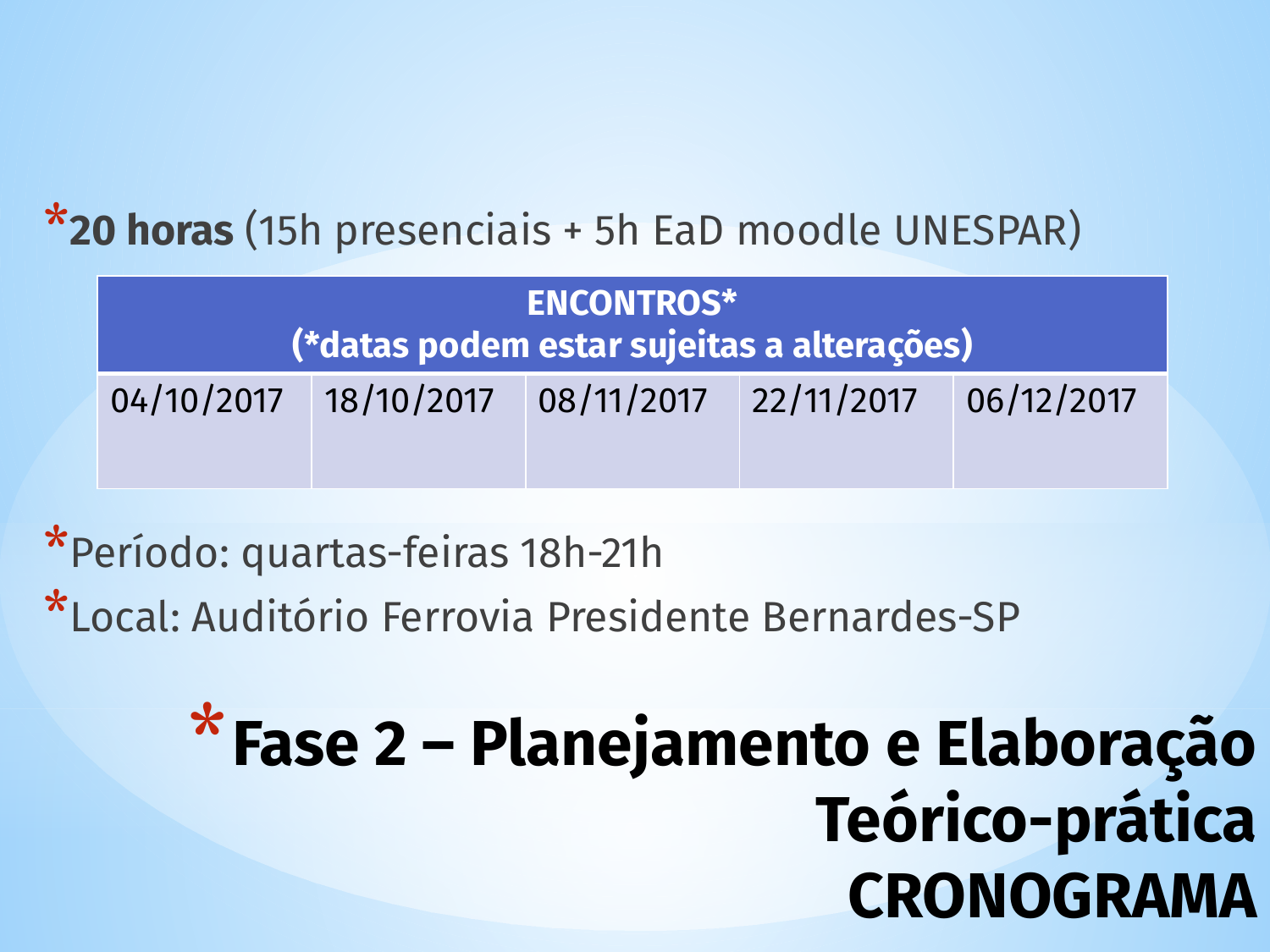

20 horas (15h presenciais + 5h EaD moodle UNESPAR)

Período: quartas-feiras 18h-21h
Local: Auditório Ferrovia Presidente Bernardes-SP

| ENCONTROS\* (\*datas podem estar sujeitas a alterações) |  |  |  |  |
| --- | --- | --- | --- | --- |
| 04/10/2017 | 18/10/2017 | 08/11/2017 | 22/11/2017 | 06/12/2017 |
# Fase 2 – Planejamento e Elaboração Teórico-prática CRONOGRAMA